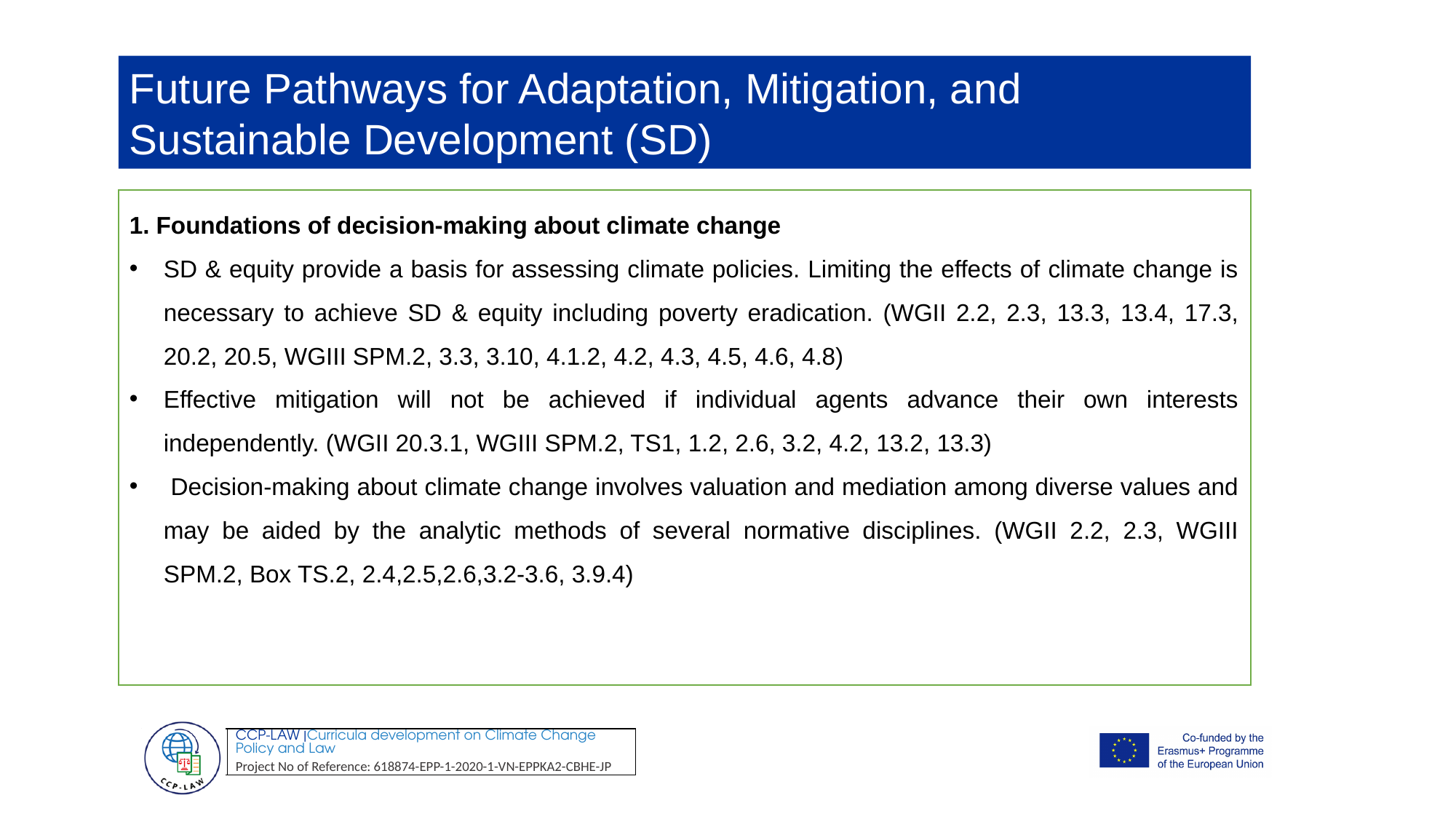

Future Pathways for Adaptation, Mitigation, and Sustainable Development (SD)
1. Foundations of decision-making about climate change
SD & equity provide a basis for assessing climate policies. Limiting the effects of climate change is necessary to achieve SD & equity including poverty eradication. (WGII 2.2, 2.3, 13.3, 13.4, 17.3, 20.2, 20.5, WGIII SPM.2, 3.3, 3.10, 4.1.2, 4.2, 4.3, 4.5, 4.6, 4.8)
Effective mitigation will not be achieved if individual agents advance their own interests independently. (WGII 20.3.1, WGIII SPM.2, TS1, 1.2, 2.6, 3.2, 4.2, 13.2, 13.3)
 Decision-making about climate change involves valuation and mediation among diverse values and may be aided by the analytic methods of several normative disciplines. (WGII 2.2, 2.3, WGIII SPM.2, Box TS.2, 2.4,2.5,2.6,3.2-3.6, 3.9.4)